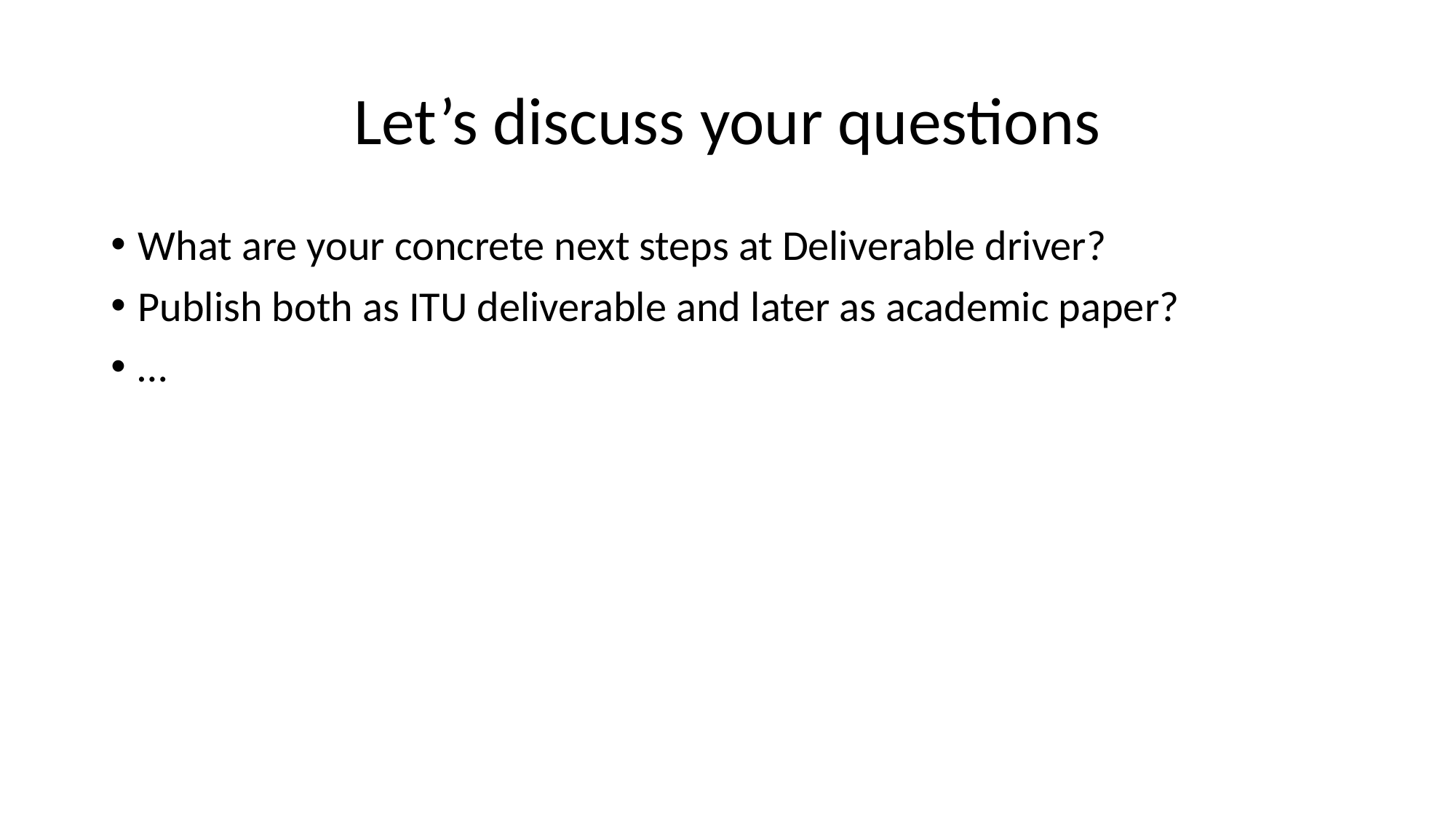

# Let’s discuss your questions
What are your concrete next steps at Deliverable driver?
Publish both as ITU deliverable and later as academic paper?
…